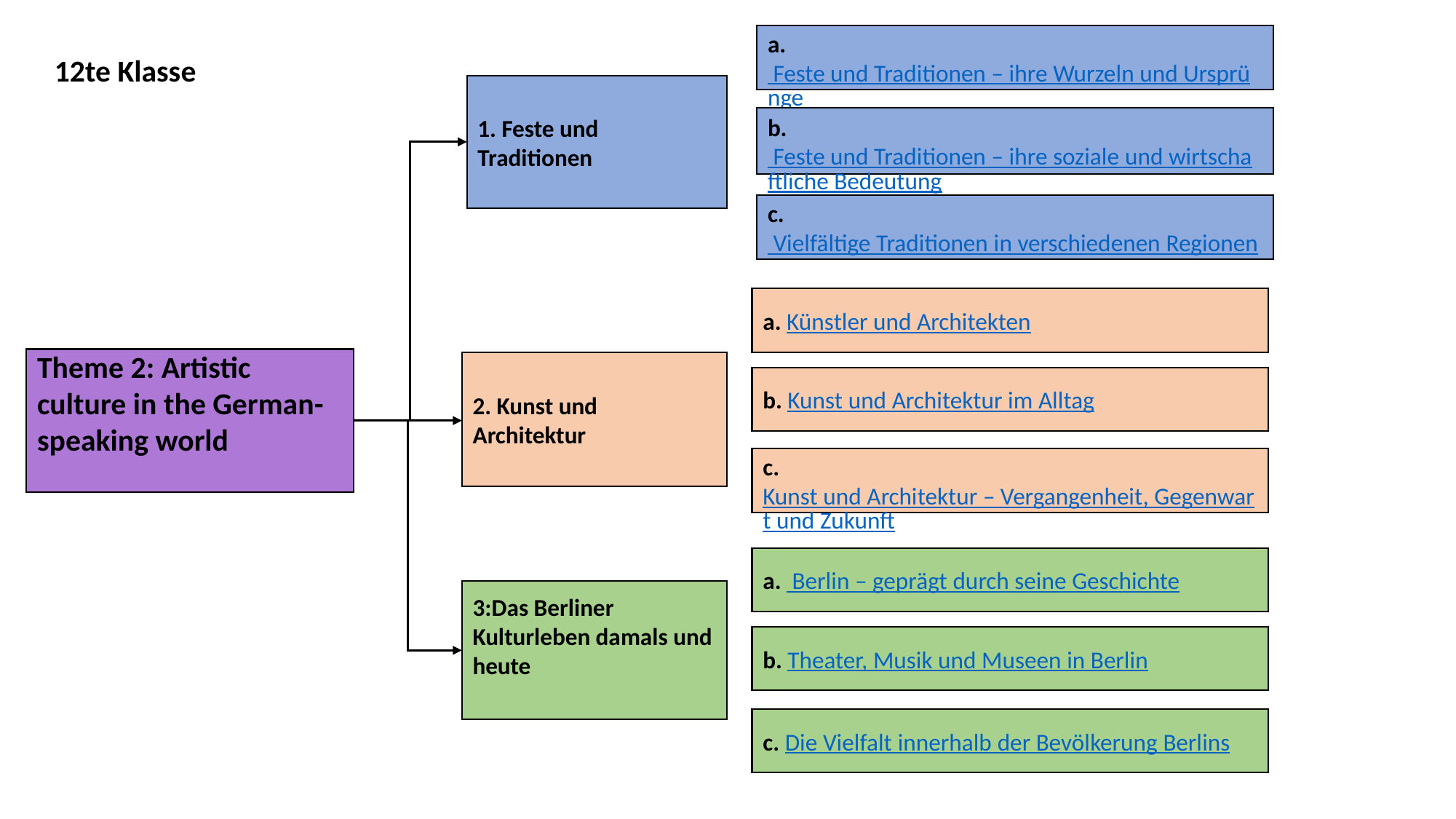

a.  Feste und Traditionen – ihre Wurzeln und Ursprünge
12te Klasse
1. Feste und Traditionen
b.  Feste und Traditionen – ihre soziale und wirtschaftliche Bedeutung
c.  Vielfältige Traditionen in verschiedenen Regionen
a. Künstler und Architekten
Theme 2: Artistic culture in the German-speaking world

2. Kunst und Architektur
b. Kunst und Architektur im Alltag
c. Kunst und Architektur – Vergangenheit, Gegenwart und Zukunft
a.  Berlin – geprägt durch seine Geschichte
3:Das Berliner Kulturleben damals und heute

b. Theater, Musik und Museen in Berlin
c. Die Vielfalt innerhalb der Bevölkerung Berlins